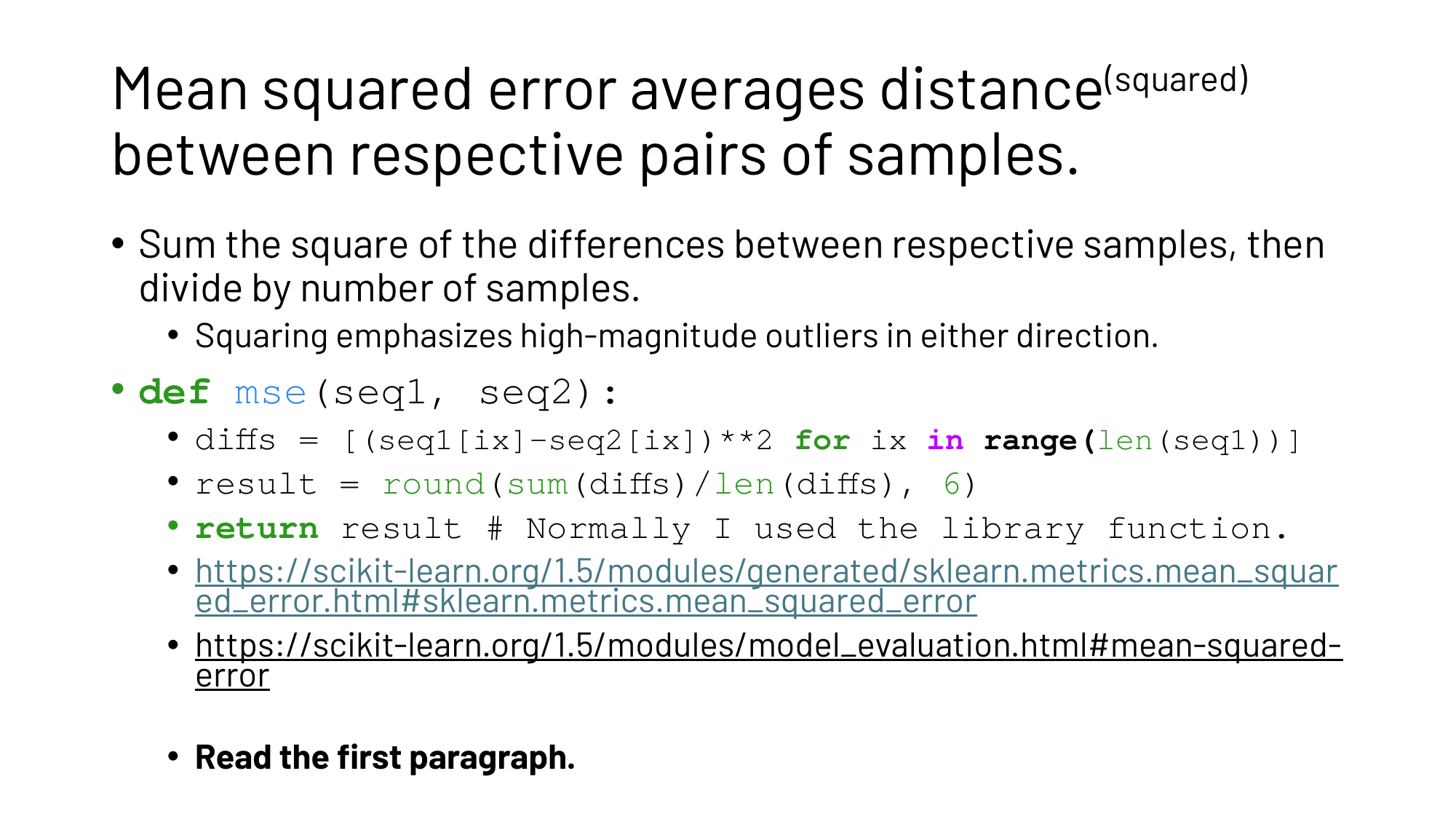

# Mean squared error averages distance(squared) between respective pairs of samples.
Sum the square of the differences between respective samples, then divide by number of samples.
Squaring emphasizes high-magnitude outliers in either direction.
def mse(seq1, seq2):
diffs = [(seq1[ix]-seq2[ix])**2 for ix in range(len(seq1))]
result = round(sum(diffs)/len(diffs), 6)
return result # Normally I used the library function.
https://scikit-learn.org/1.5/modules/generated/sklearn.metrics.mean_squared_error.html#sklearn.metrics.mean_squared_error
https://scikit-learn.org/1.5/modules/model_evaluation.html#mean-squared-error
Read the first paragraph.